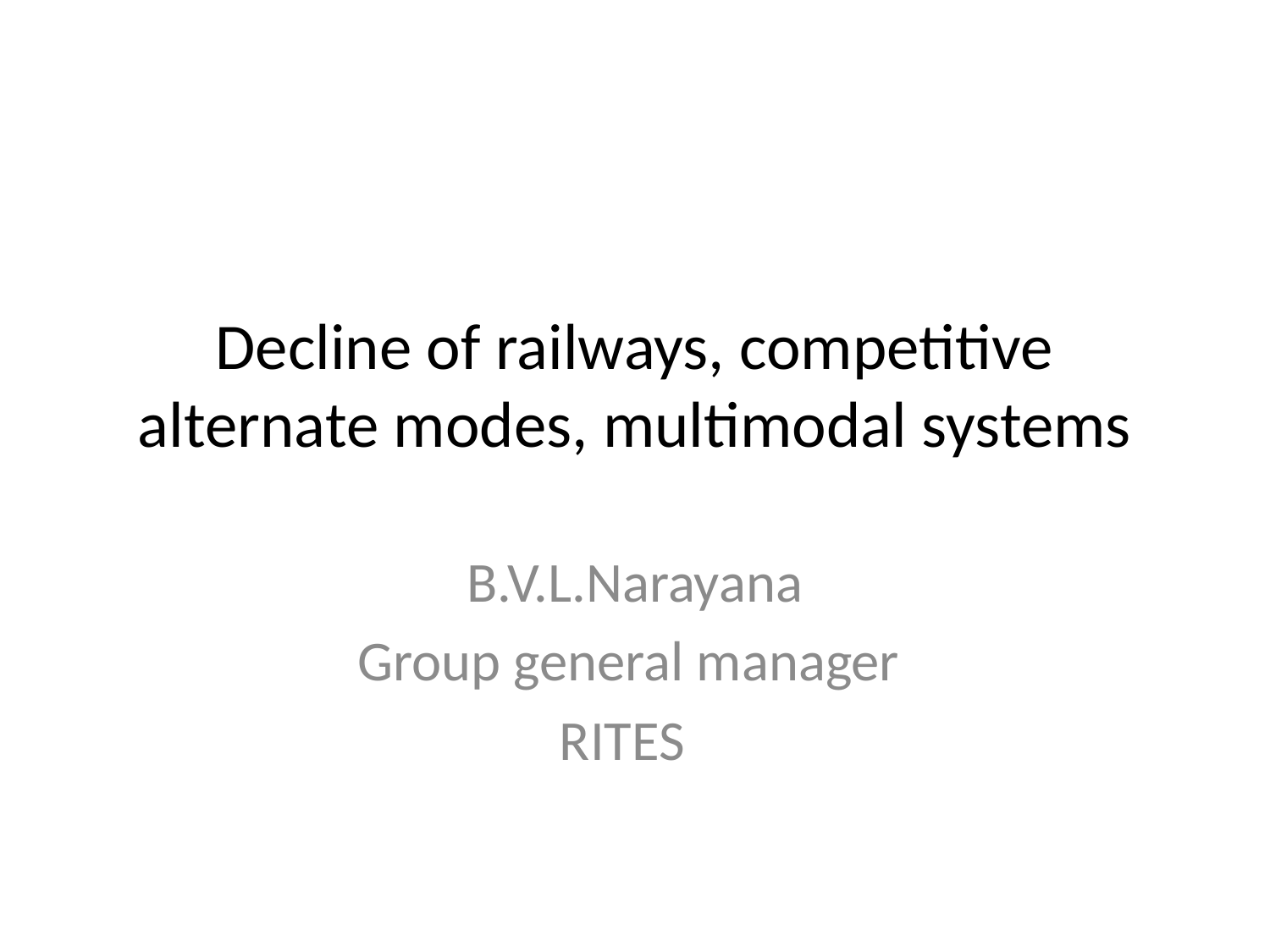

# Decline of railways, competitive alternate modes, multimodal systems
B.V.L.Narayana
Group general manager
RITES